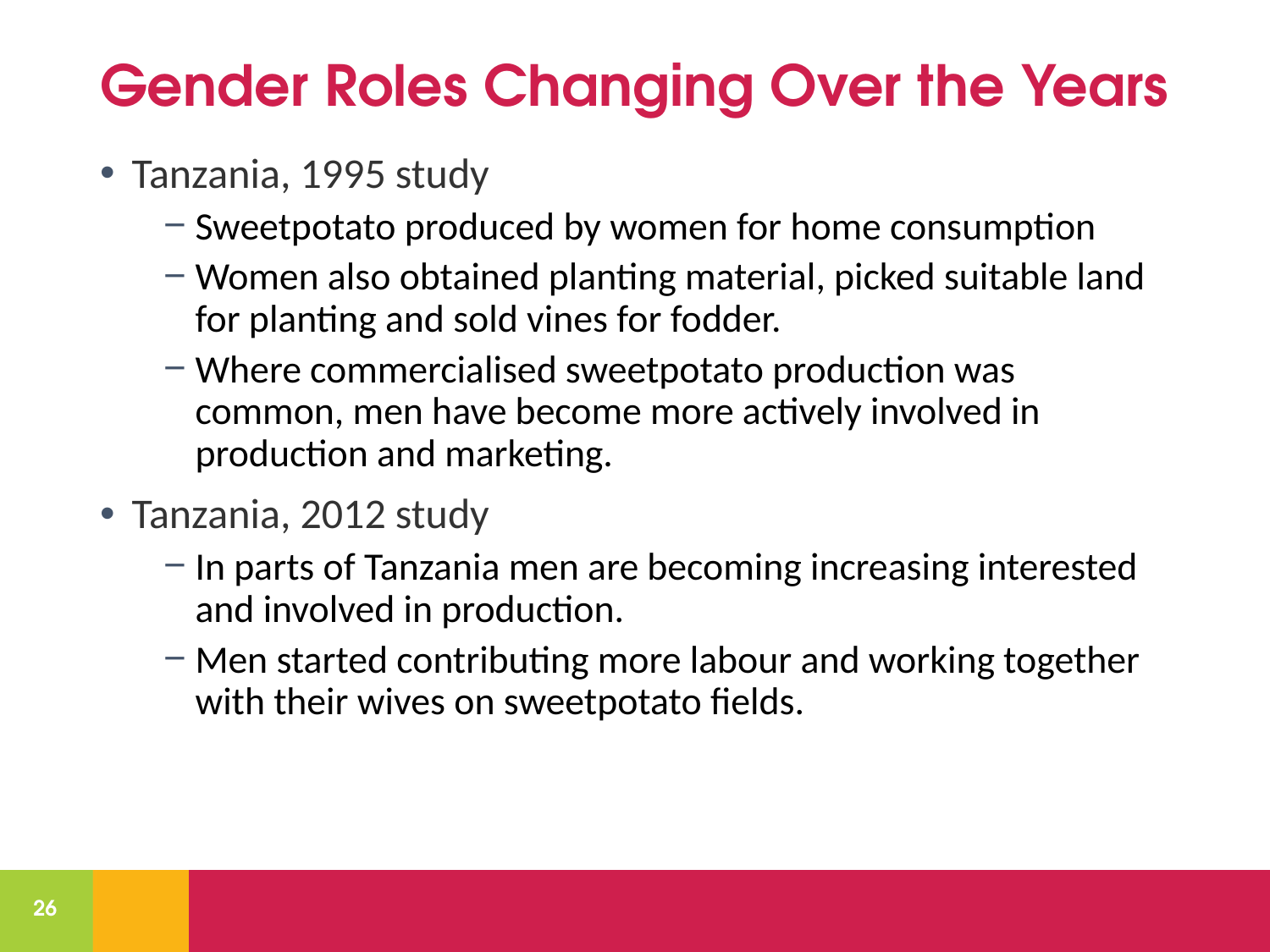

# Gender Roles Changing Over the Years
Tanzania, 1995 study
Sweetpotato produced by women for home consumption
Women also obtained planting material, picked suitable land for planting and sold vines for fodder.
Where commercialised sweetpotato production was common, men have become more actively involved in production and marketing.
Tanzania, 2012 study
In parts of Tanzania men are becoming increasing interested and involved in production.
Men started contributing more labour and working together with their wives on sweetpotato fields.
26